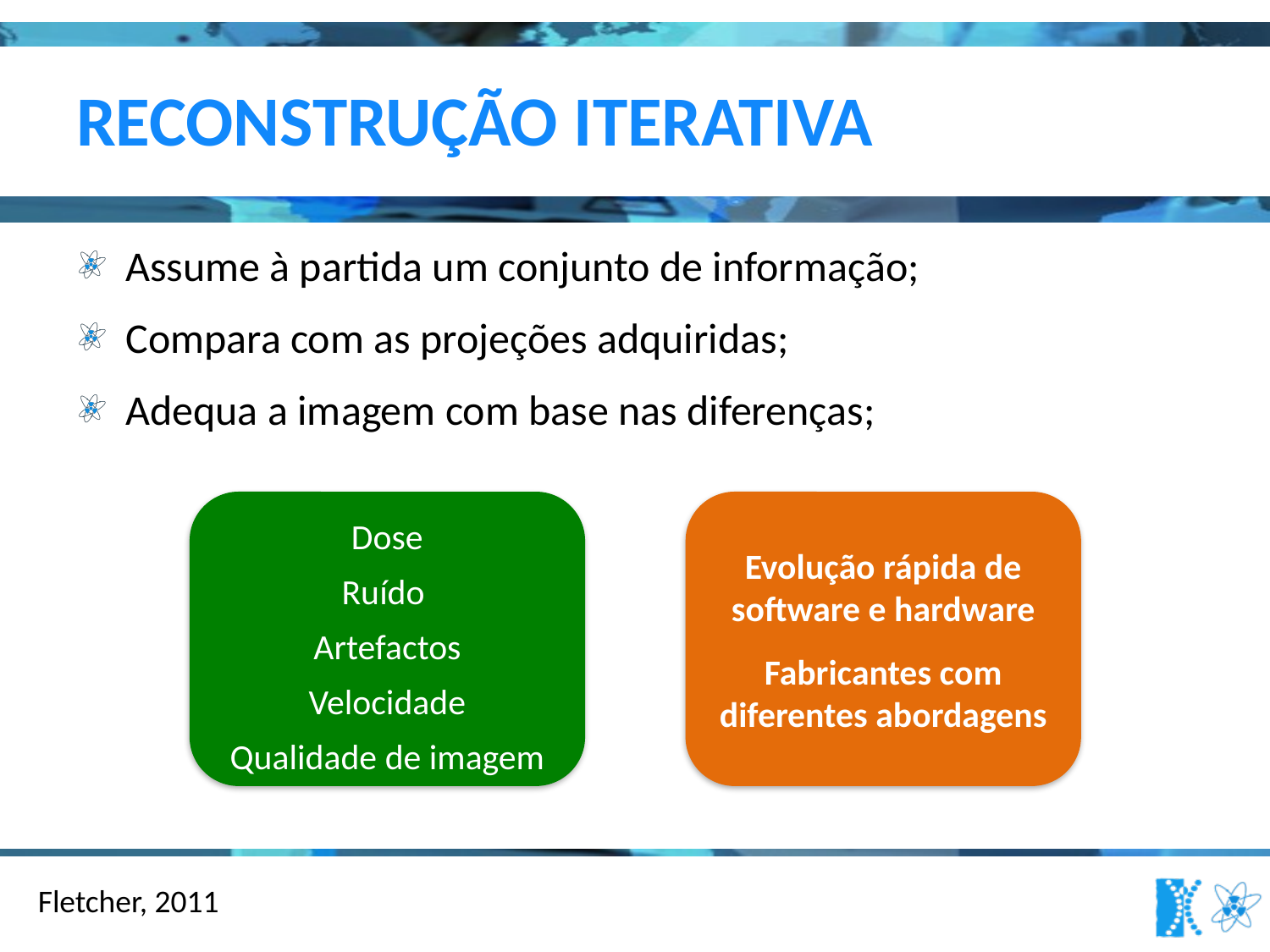

# Reconstrução iterativa
Assume à partida um conjunto de informação;
Compara com as projeções adquiridas;
Adequa a imagem com base nas diferenças;
Dose
Ruído
Artefactos
Velocidade
Qualidade de imagem
Evolução rápida de software e hardware
Fabricantes com diferentes abordagens
Fletcher, 2011